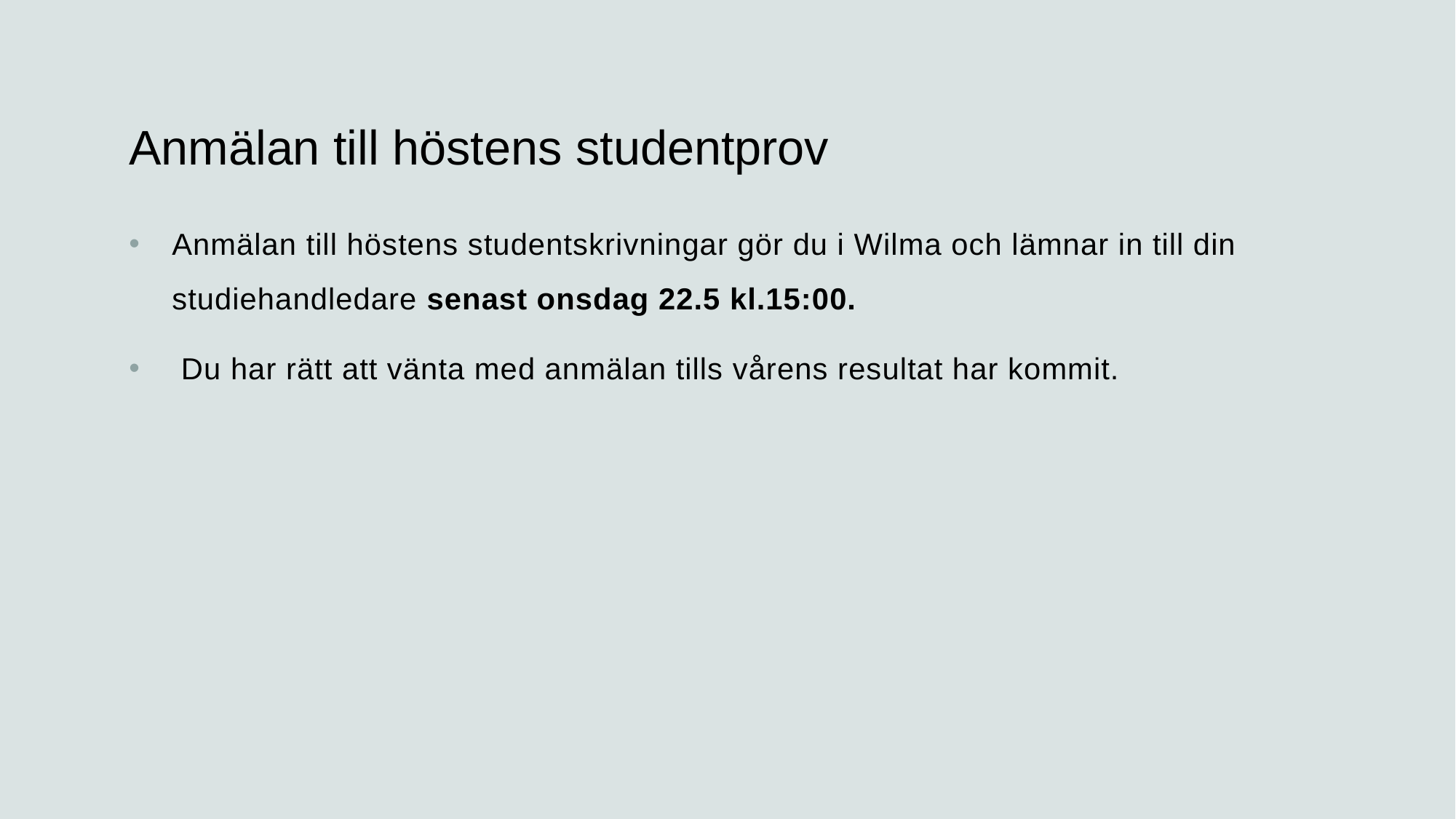

# Anmälan till höstens studentprov
Anmälan till höstens studentskrivningar gör du i Wilma och lämnar in till din studiehandledare senast onsdag 22.5 kl.15:00.
 Du har rätt att vänta med anmälan tills vårens resultat har kommit.